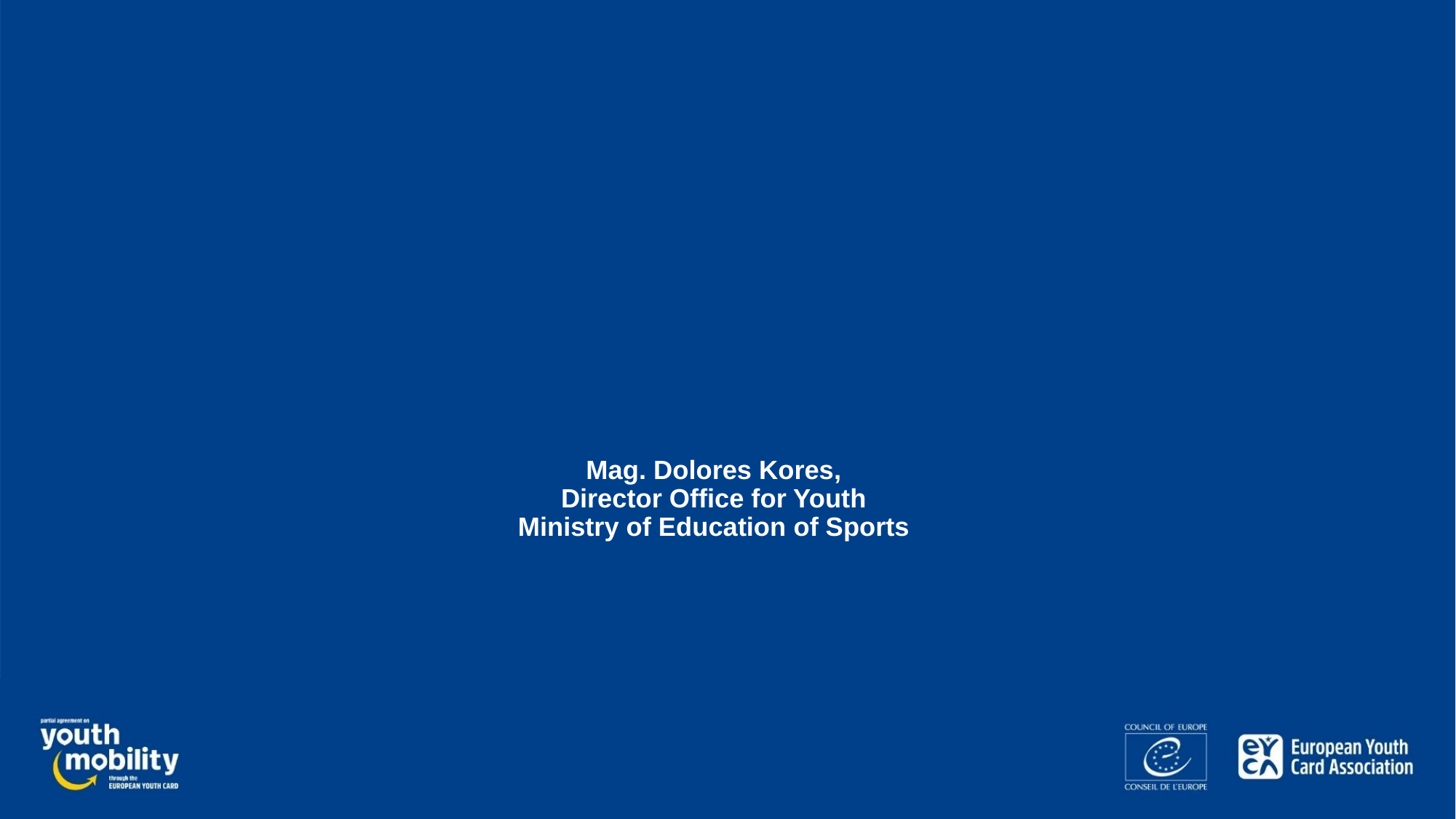

# Mag. Dolores Kores, Director Office for Youth Ministry of Education of Sports